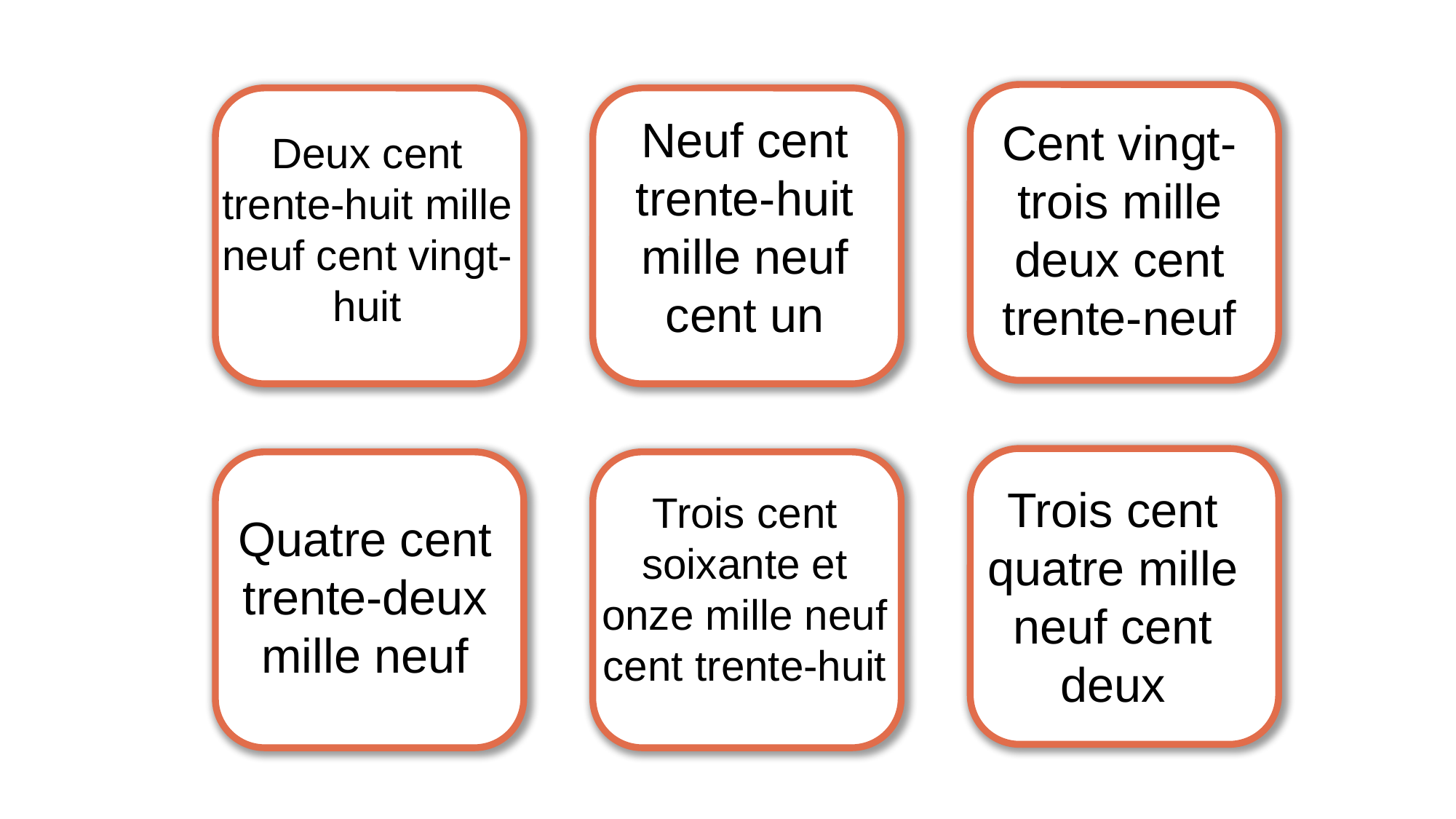

Neuf cent trente-huit mille neuf cent un
Cent vingt-trois mille deux cent trente-neuf

Deux cent trente-huit mille neuf cent vingt-huit

Trois cent quatre mille neuf cent deux
Trois cent soixante et onze mille neuf cent trente-huit
Quatre cent trente-deux mille neuf